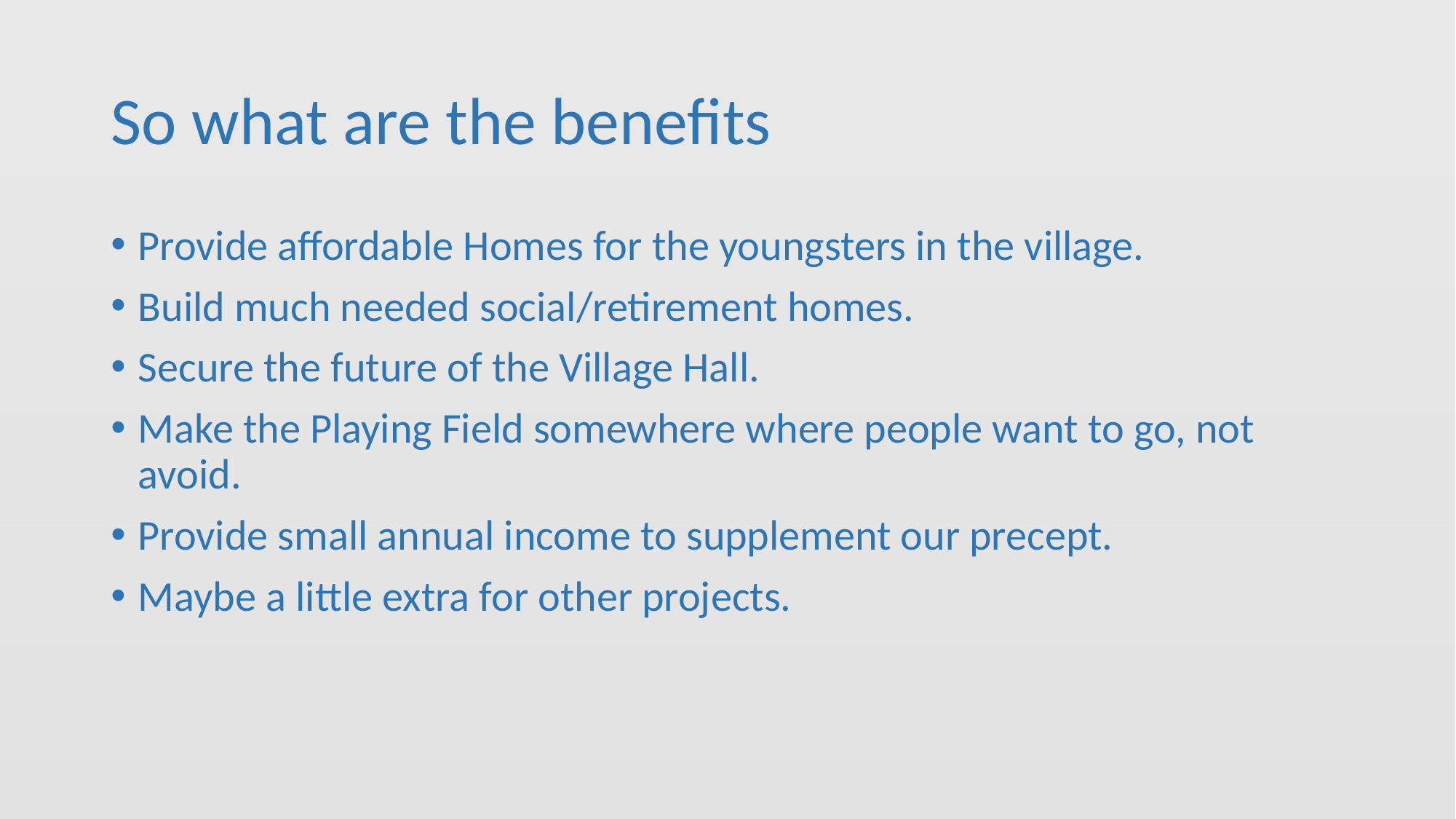

# So what are the benefits
Provide affordable Homes for the youngsters in the village.
Build much needed social/retirement homes.
Secure the future of the Village Hall.
Make the Playing Field somewhere where people want to go, not avoid.
Provide small annual income to supplement our precept.
Maybe a little extra for other projects.